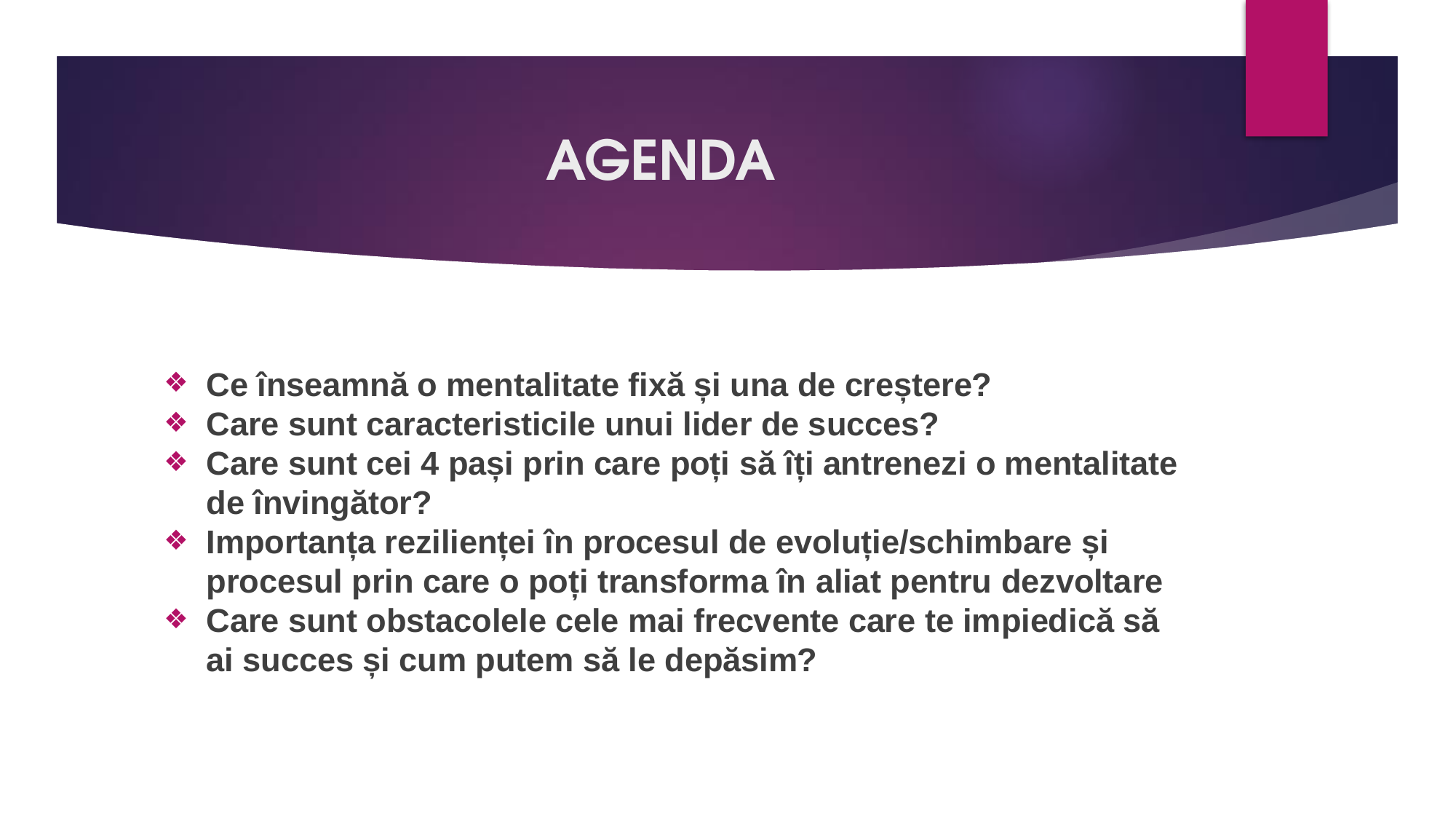

# AGENDA

Ce înseamnă o mentalitate fixă și una de creștere?
Care sunt caracteristicile unui lider de succes?
Care sunt cei 4 pași prin care poți să îți antrenezi o mentalitate de învingător?
Importanța rezilienței în procesul de evoluție/schimbare și procesul prin care o poți transforma în aliat pentru dezvoltare
Care sunt obstacolele cele mai frecvente care te impiedică să ai succes și cum putem să le depăsim?